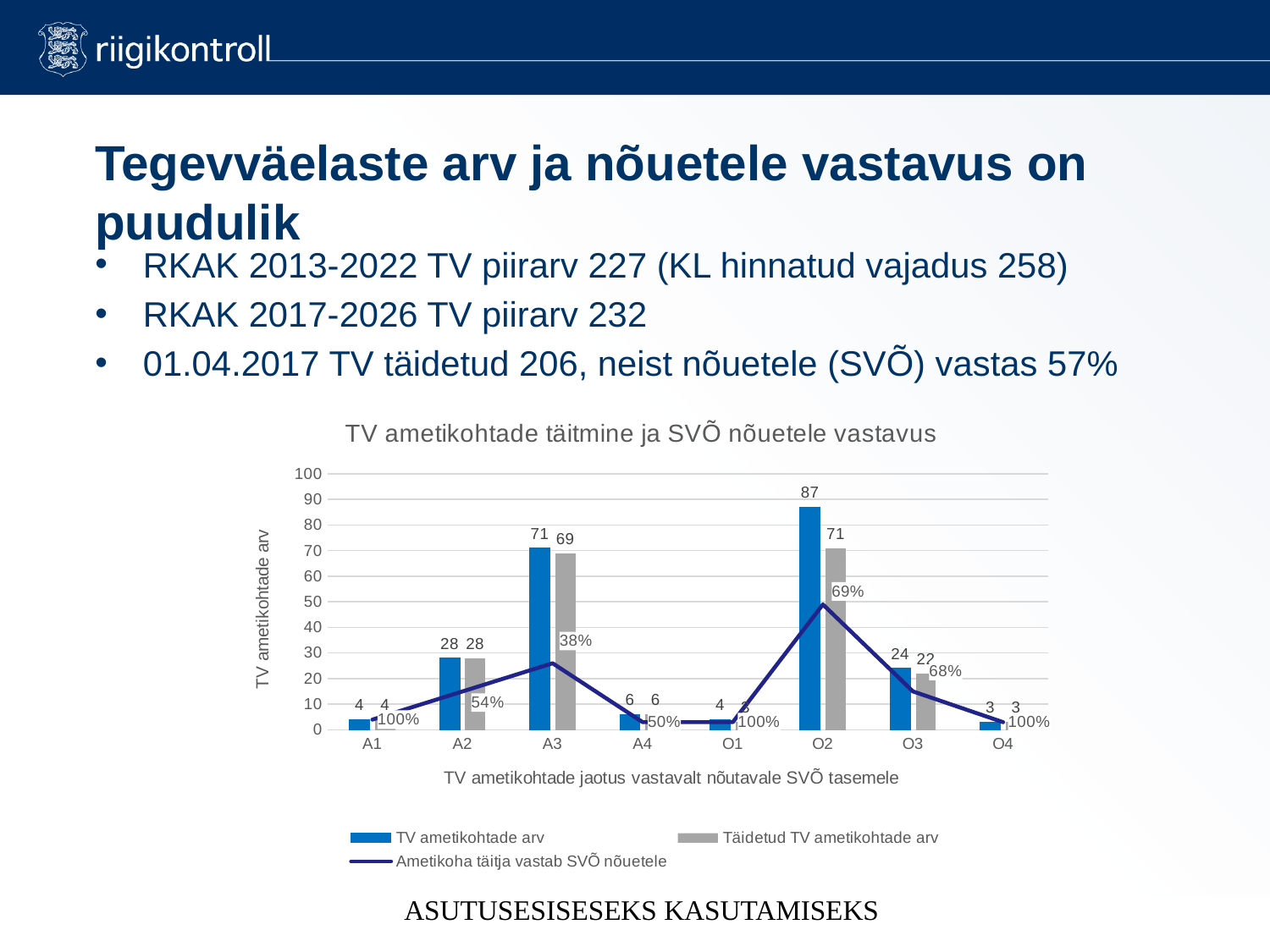

# Tegevväelaste arv ja nõuetele vastavus on puudulik
RKAK 2013-2022 TV piirarv 227 (KL hinnatud vajadus 258)
RKAK 2017-2026 TV piirarv 232
01.04.2017 TV täidetud 206, neist nõuetele (SVÕ) vastas 57%

### Chart: TV ametikohtade täitmine ja SVÕ nõuetele vastavus

| Category | TV ametikohtade arv | Täidetud TV ametikohtade arv | Ametikoha täitja vastab SVÕ nõuetele |
|---|---|---|---|
| A1 | 4.0 | 4.0 | 4.0 |
| A2 | 28.0 | 28.0 | 15.0 |
| A3 | 71.0 | 69.0 | 26.0 |
| A4 | 6.0 | 6.0 | 3.0 |
| O1 | 4.0 | 3.0 | 3.0 |
| O2 | 87.0 | 71.0 | 49.0 |
| O3 | 24.0 | 22.0 | 15.0 |
| O4 | 3.0 | 3.0 | 3.0 |
ASUTUSESISESEKS KASUTAMISEKS